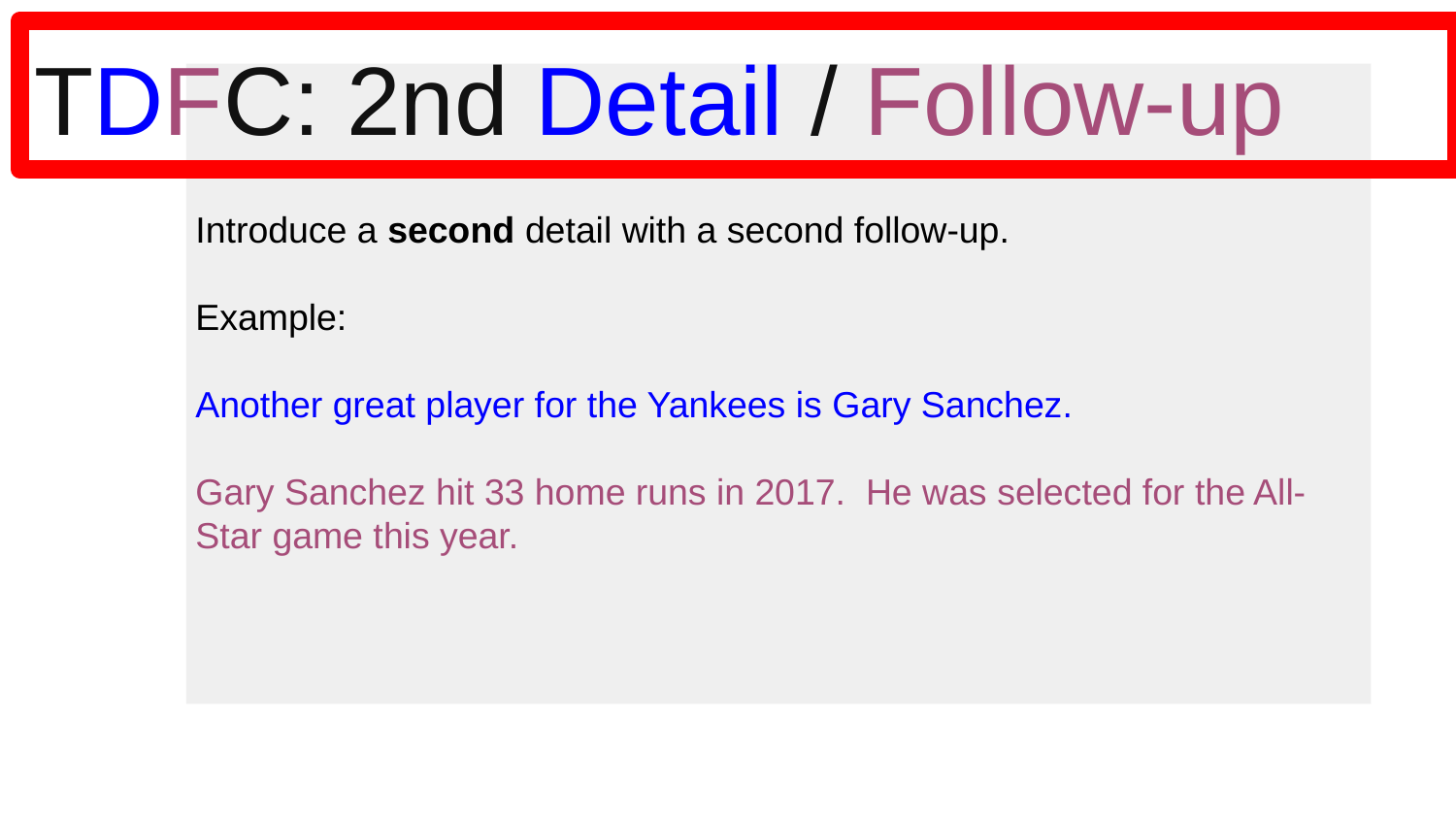

# TDFC: 2nd Detail / Follow-up
Introduce a second detail with a second follow-up.

Example:

Another great player for the Yankees is Gary Sanchez.

Gary Sanchez hit 33 home runs in 2017.  He was selected for the All-Star game this year.